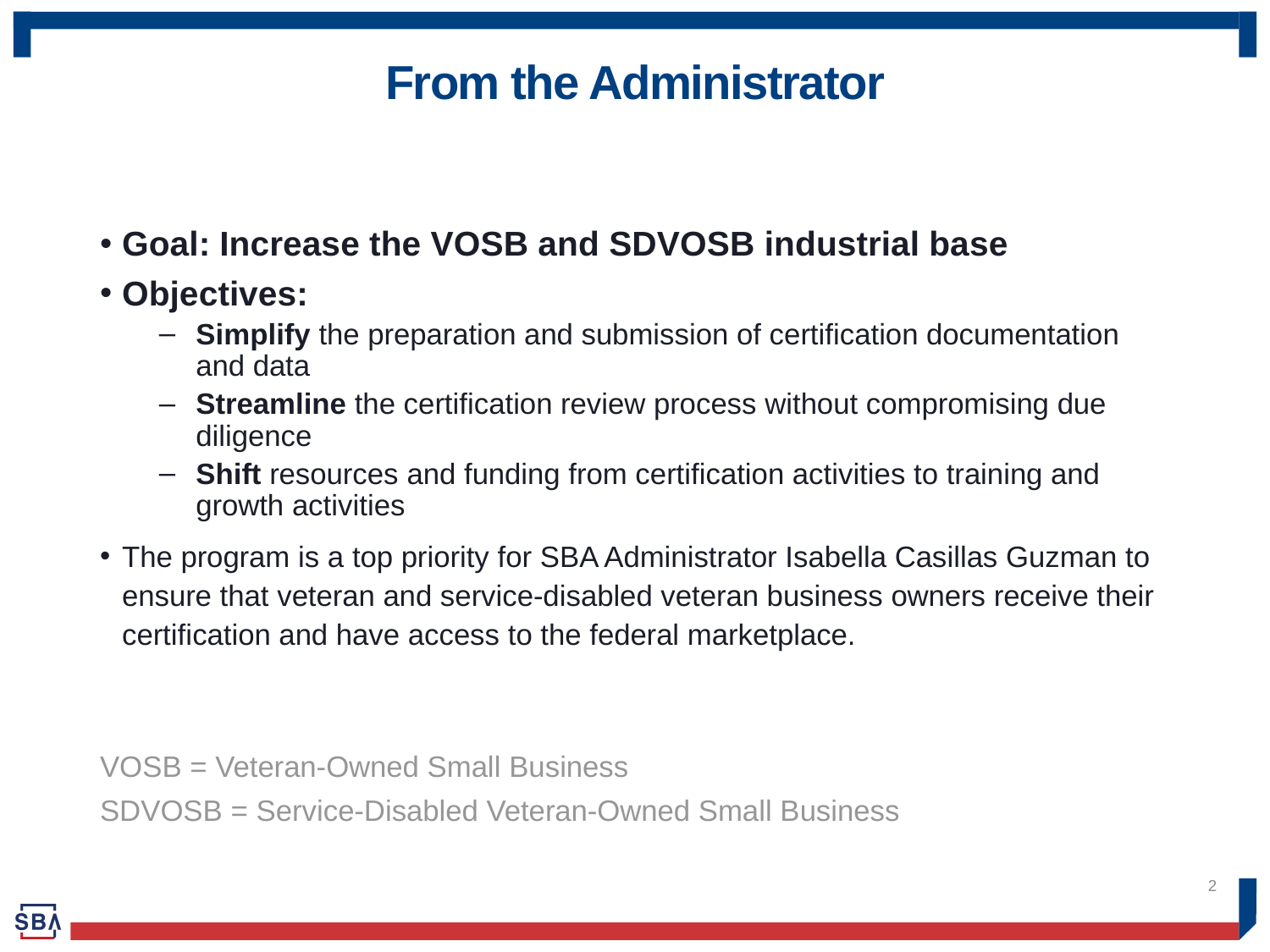

# From the Administrator
Goal: Increase the VOSB and SDVOSB industrial base
Objectives:
Simplify the preparation and submission of certification documentation and data
Streamline the certification review process without compromising due diligence
Shift resources and funding from certification activities to training and growth activities
The program is a top priority for SBA Administrator Isabella Casillas Guzman to ensure that veteran and service-disabled veteran business owners receive their certification and have access to the federal marketplace.

VOSB = Veteran-Owned Small Business
SDVOSB = Service-Disabled Veteran-Owned Small Business

2